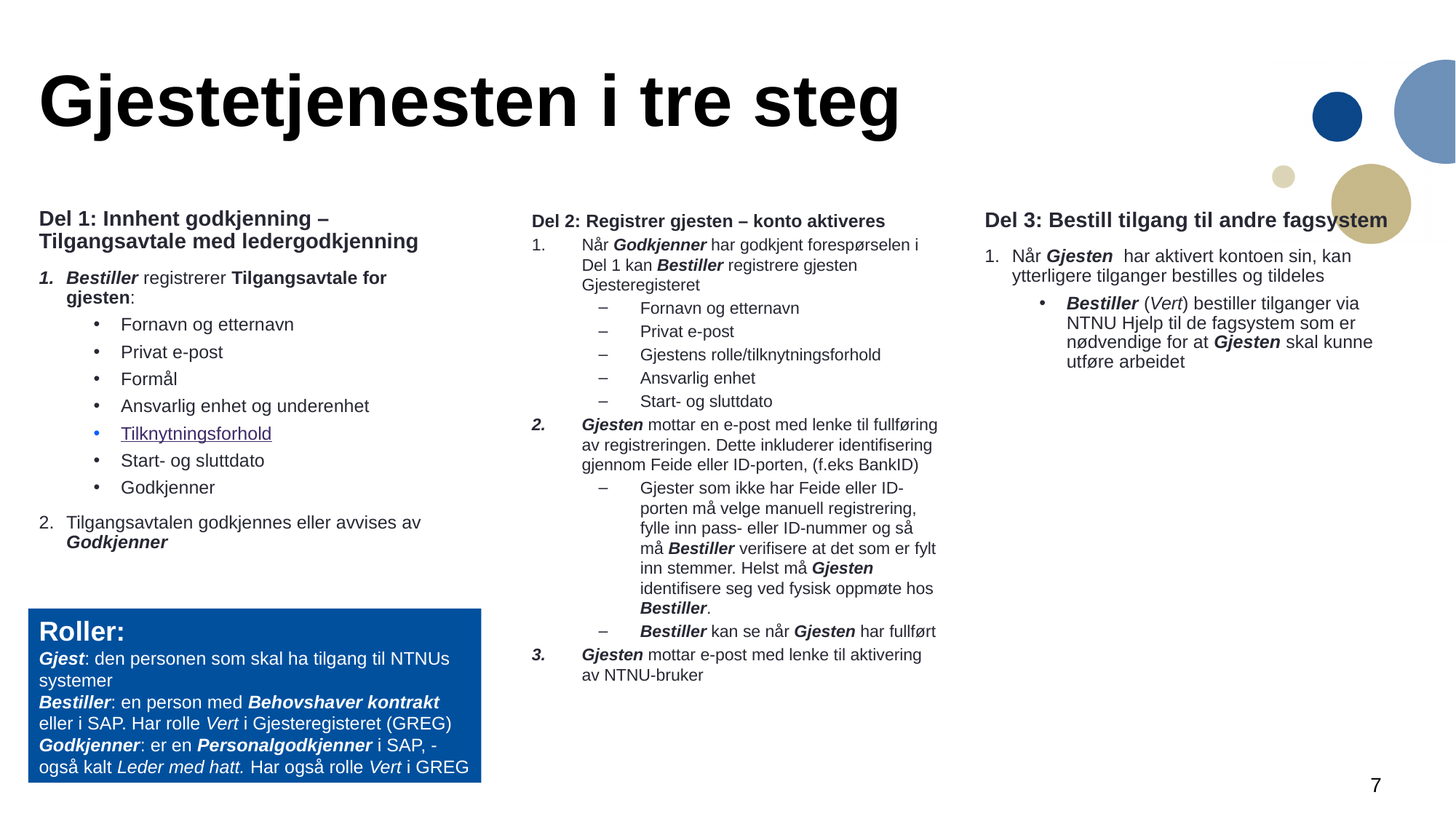

# Gjestetjenesten i tre steg
Del 1: Innhent godkjenning – Tilgangsavtale med ledergodkjenning
Bestiller registrerer Tilgangsavtale for gjesten:
Fornavn og etternavn
Privat e-post
Formål
Ansvarlig enhet og underenhet
Tilknytningsforhold
Start- og sluttdato
Godkjenner
Tilgangsavtalen godkjennes eller avvises av Godkjenner

Del 2: Registrer gjesten – konto aktiveres
Når Godkjenner har godkjent forespørselen i Del 1 kan Bestiller registrere gjesten Gjesteregisteret
Fornavn og etternavn
Privat e-post
Gjestens rolle/tilknytningsforhold
Ansvarlig enhet
Start- og sluttdato
Gjesten mottar en e-post med lenke til fullføring av registreringen. Dette inkluderer identifisering gjennom Feide eller ID-porten, (f.eks BankID)
Gjester som ikke har Feide eller ID-porten må velge manuell registrering, fylle inn pass- eller ID-nummer og så må Bestiller verifisere at det som er fylt inn stemmer. Helst må Gjesten identifisere seg ved fysisk oppmøte hos Bestiller.
Bestiller kan se når Gjesten har fullført
Gjesten mottar e-post med lenke til aktivering av NTNU-bruker
Del 3: Bestill tilgang til andre fagsystem
Når Gjesten  har aktivert kontoen sin, kan ytterligere tilganger bestilles og tildeles
Bestiller (Vert) bestiller tilganger via NTNU Hjelp til de fagsystem som er nødvendige for at Gjesten skal kunne utføre arbeidet
Roller:
Gjest: den personen som skal ha tilgang til NTNUs systemer
Bestiller: en person med Behovshaver kontrakt eller i SAP. Har rolle Vert i Gjesteregisteret (GREG)
Godkjenner: er en Personalgodkjenner i SAP, - også kalt Leder med hatt. Har også rolle Vert i GREG